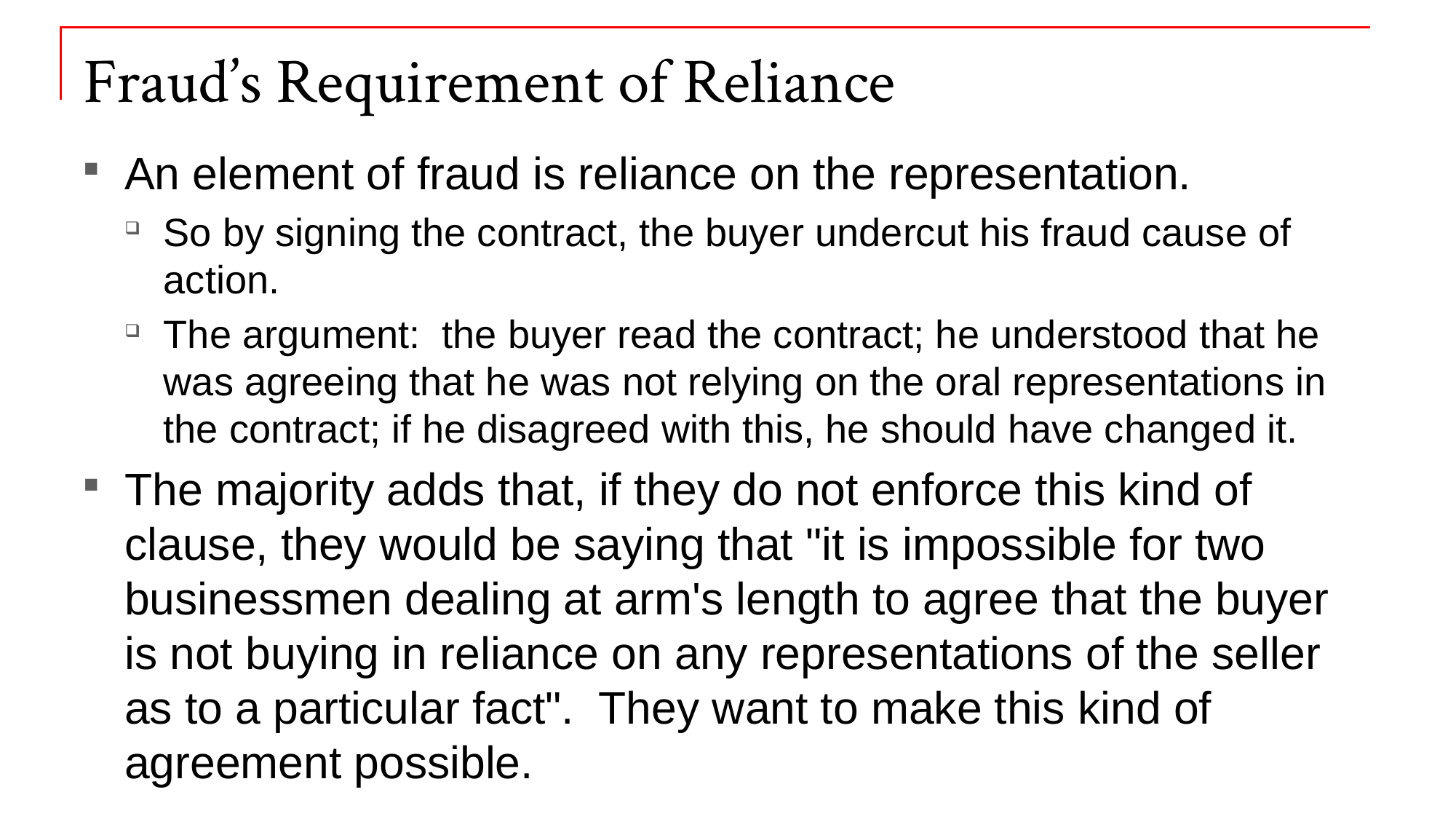

# Fraud’s Requirement of Reliance
An element of fraud is reliance on the representation.
So by signing the contract, the buyer undercut his fraud cause of action.
The argument:  the buyer read the contract; he understood that he was agreeing that he was not relying on the oral representations in the contract; if he disagreed with this, he should have changed it.
The majority adds that, if they do not enforce this kind of clause, they would be saying that "it is impossible for two businessmen dealing at arm's length to agree that the buyer is not buying in reliance on any representations of the seller as to a particular fact".  They want to make this kind of agreement possible.